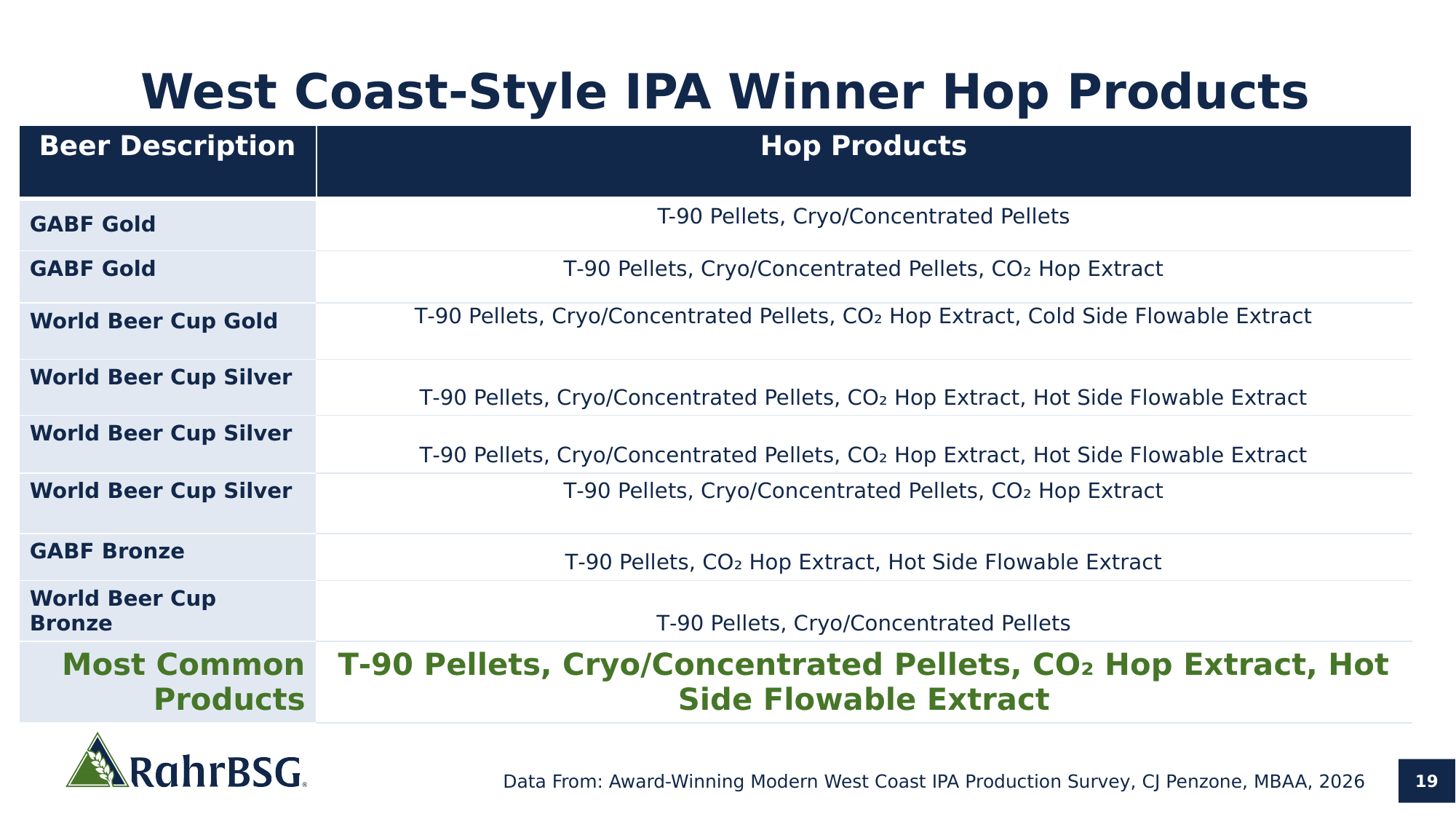

# West Coast-Style IPA Winner Hop Products
| Beer Description | Hop Products |
| --- | --- |
| GABF Gold | T-90 Pellets, Cryo/Concentrated Pellets |
| GABF Gold | T‑90 Pellets, Cryo/Concentrated Pellets, CO₂ Hop Extract |
| World Beer Cup Gold | T‑90 Pellets, Cryo/Concentrated Pellets, CO₂ Hop Extract, Cold Side Flowable Extract |
| World Beer Cup Silver | T‑90 Pellets, Cryo/Concentrated Pellets, CO₂ Hop Extract, Hot Side Flowable Extract |
| World Beer Cup Silver | T‑90 Pellets, Cryo/Concentrated Pellets, CO₂ Hop Extract, Hot Side Flowable Extract |
| World Beer Cup Silver | T‑90 Pellets, Cryo/Concentrated Pellets, CO₂ Hop Extract |
| GABF Bronze | T‑90 Pellets, CO₂ Hop Extract, Hot Side Flowable Extract |
| World Beer Cup Bronze | T‑90 Pellets, Cryo/Concentrated Pellets |
| Most Common Products | T‑90 Pellets, Cryo/Concentrated Pellets, CO₂ Hop Extract, Hot Side Flowable Extract |
Data From: Award-Winning Modern West Coast IPA Production Survey, CJ Penzone, MBAA, 2026
19